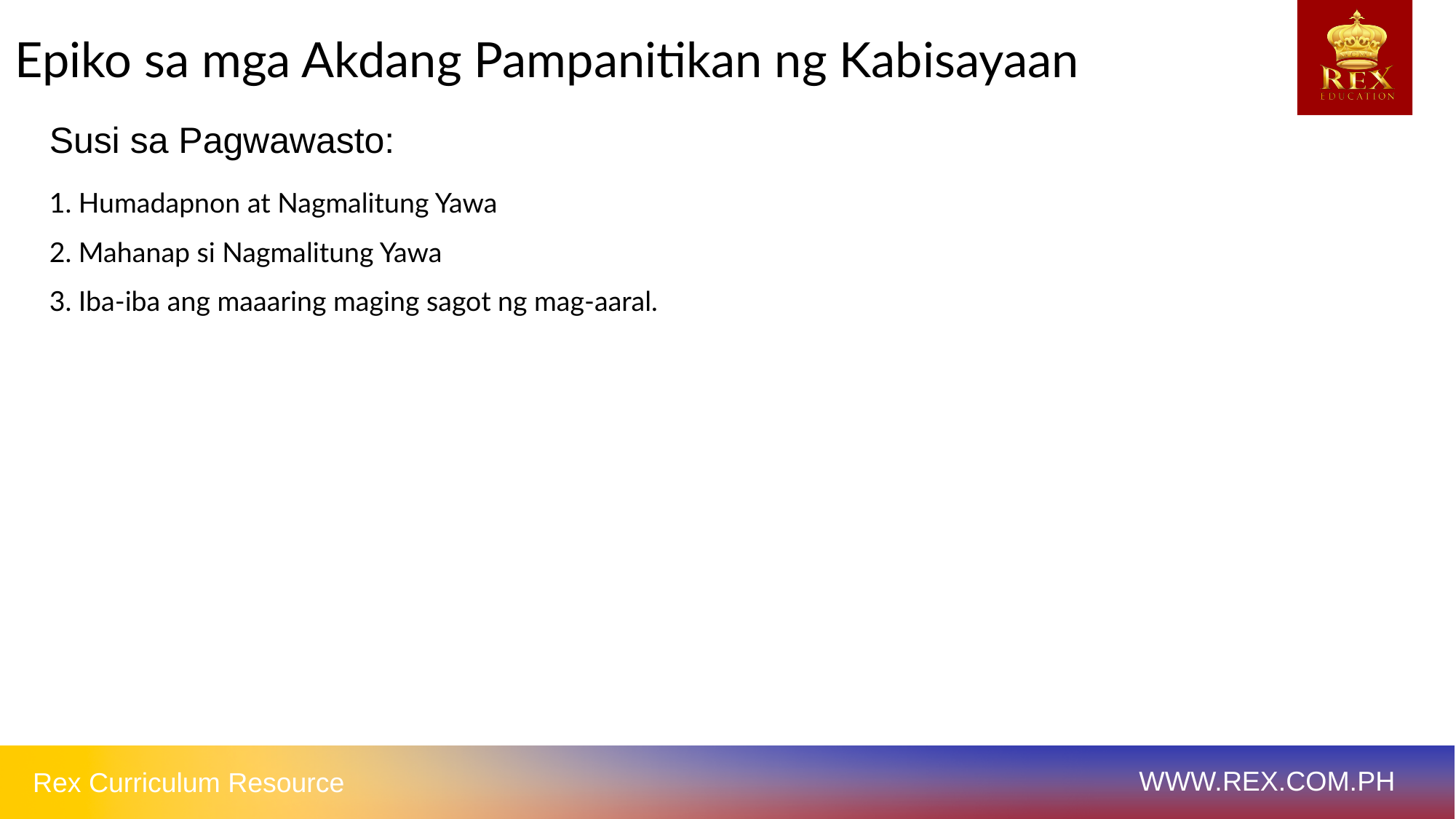

Epiko sa mga Akdang Pampanitikan ng Kabisayaan
# Susi sa Pagwawasto:
1. Humadapnon at Nagmalitung Yawa
2. Mahanap si Nagmalitung Yawa
3. Iba-iba ang maaaring maging sagot ng mag-aaral.